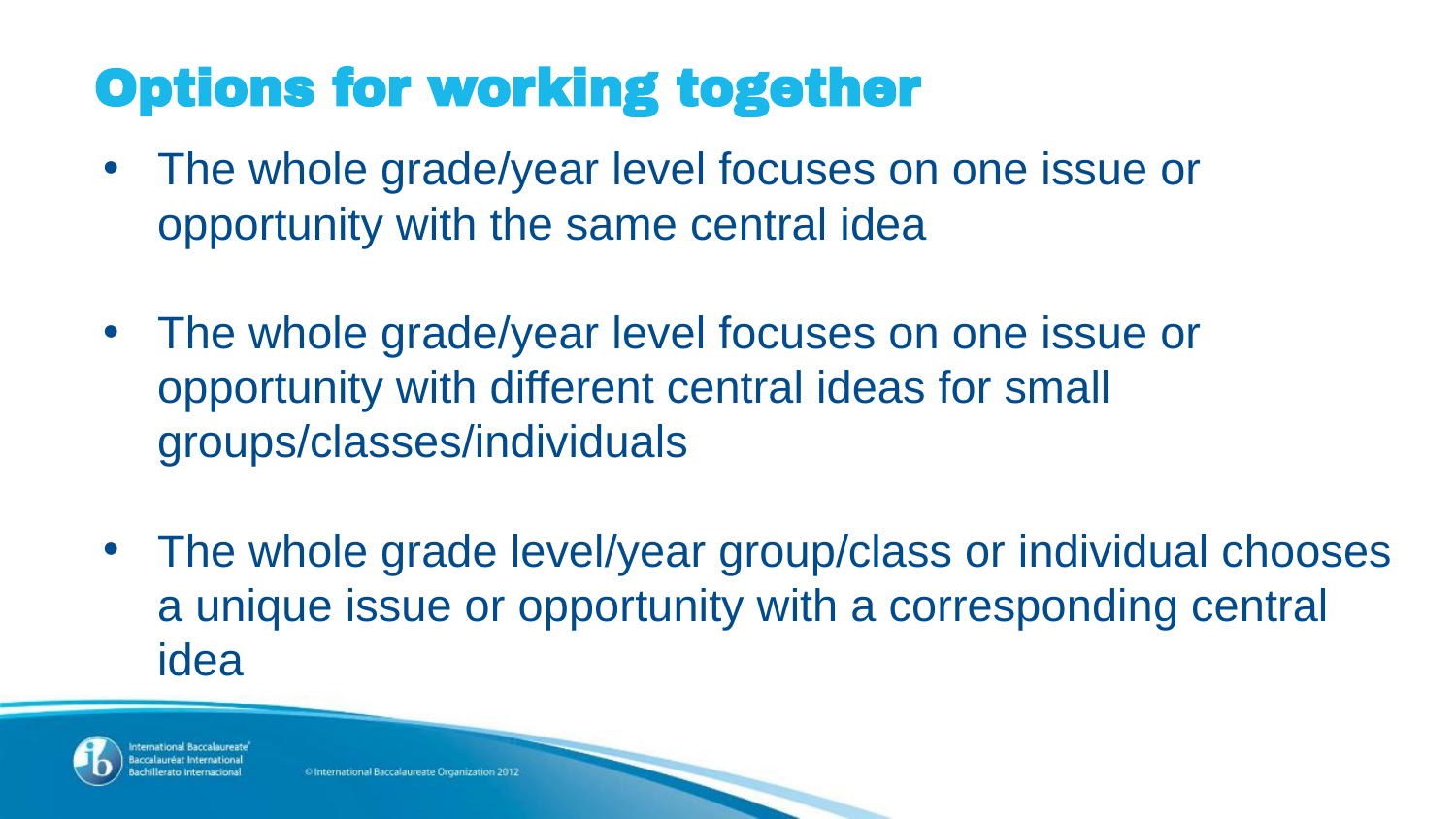

Options for working together
The whole grade/year level focuses on one issue or opportunity with the same central idea

The whole grade/year level focuses on one issue or opportunity with different central ideas for small groups/classes/individuals

The whole grade level/year group/class or individual chooses a unique issue or opportunity with a corresponding central idea